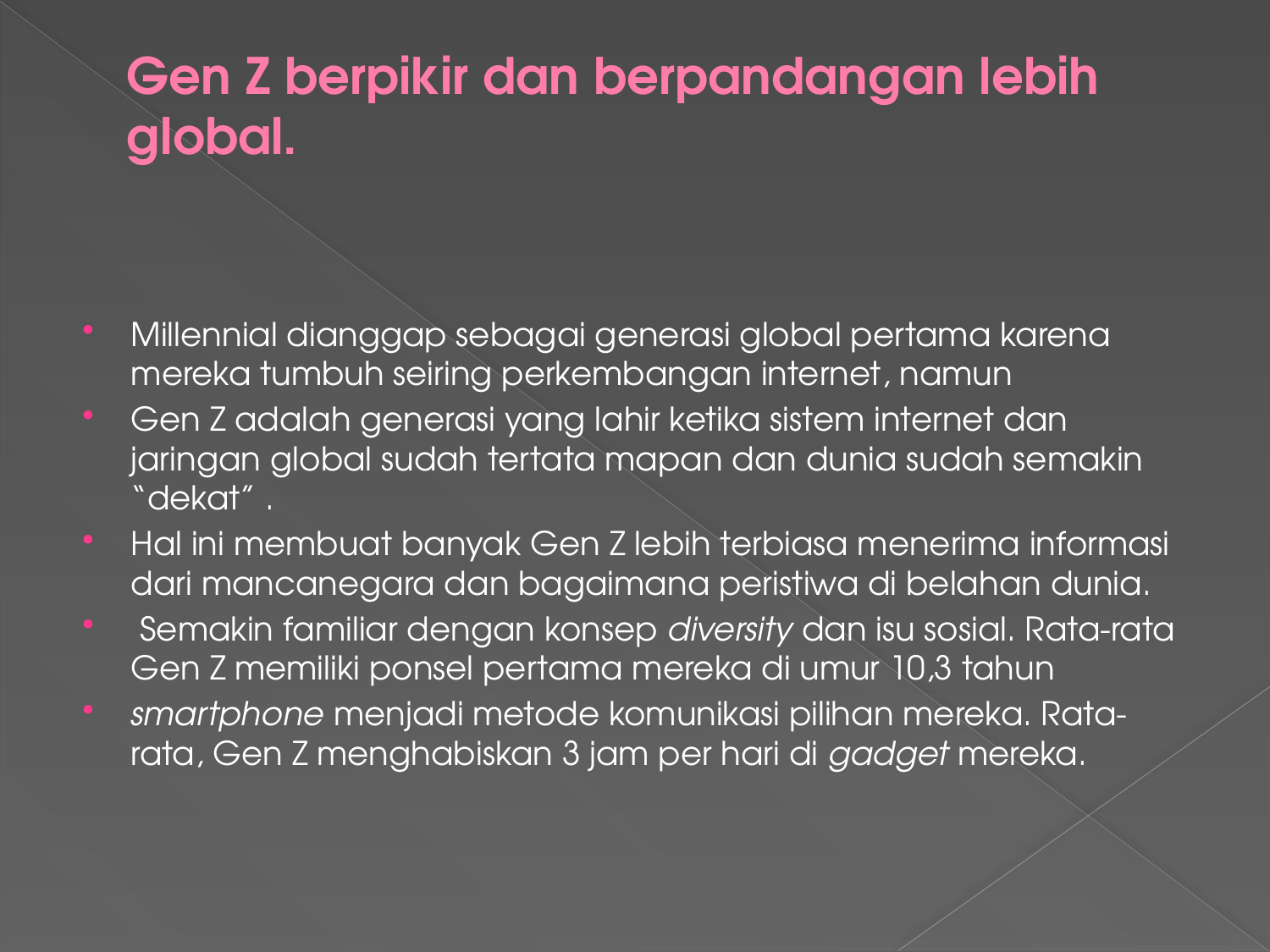

# Gen Z berpikir dan berpandangan lebih global.

Millennial dianggap sebagai generasi global pertama karena mereka tumbuh seiring perkembangan internet, namun
Gen Z adalah generasi yang lahir ketika sistem internet dan jaringan global sudah tertata mapan dan dunia sudah semakin “dekat” .
Hal ini membuat banyak Gen Z lebih terbiasa menerima informasi dari mancanegara dan bagaimana peristiwa di belahan dunia.
 Semakin familiar dengan konsep diversity dan isu sosial. Rata-rata Gen Z memiliki ponsel pertama mereka di umur 10,3 tahun
smartphone menjadi metode komunikasi pilihan mereka. Rata-rata, Gen Z menghabiskan 3 jam per hari di gadget mereka.